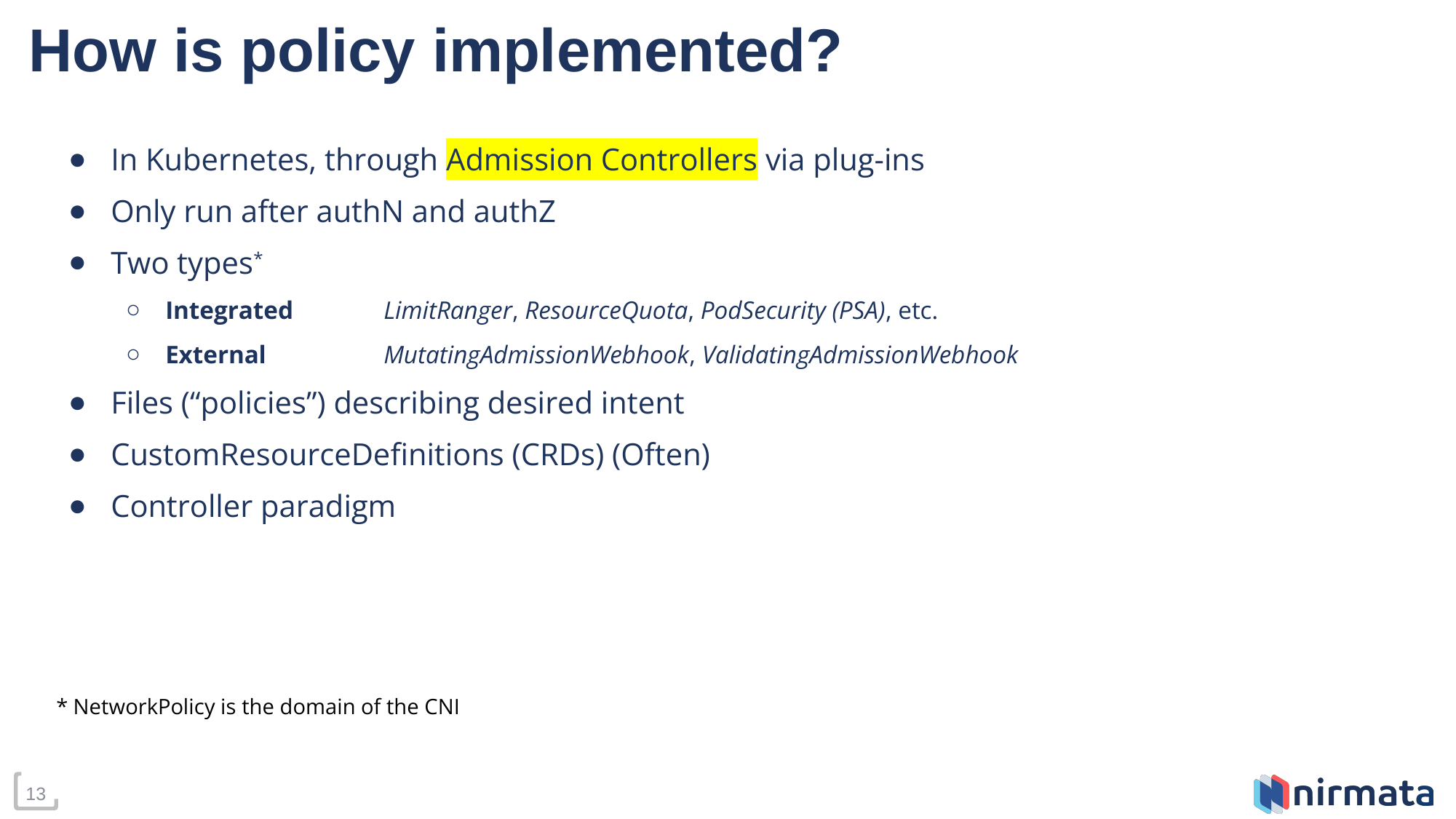

# How is policy implemented?
In Kubernetes, through Admission Controllers via plug-ins
Only run after authN and authZ
Two types*
Integrated	LimitRanger, ResourceQuota, PodSecurity (PSA), etc.
External		MutatingAdmissionWebhook, ValidatingAdmissionWebhook
Files (“policies”) describing desired intent
CustomResourceDefinitions (CRDs) (Often)
Controller paradigm

* NetworkPolicy is the domain of the CNI
13